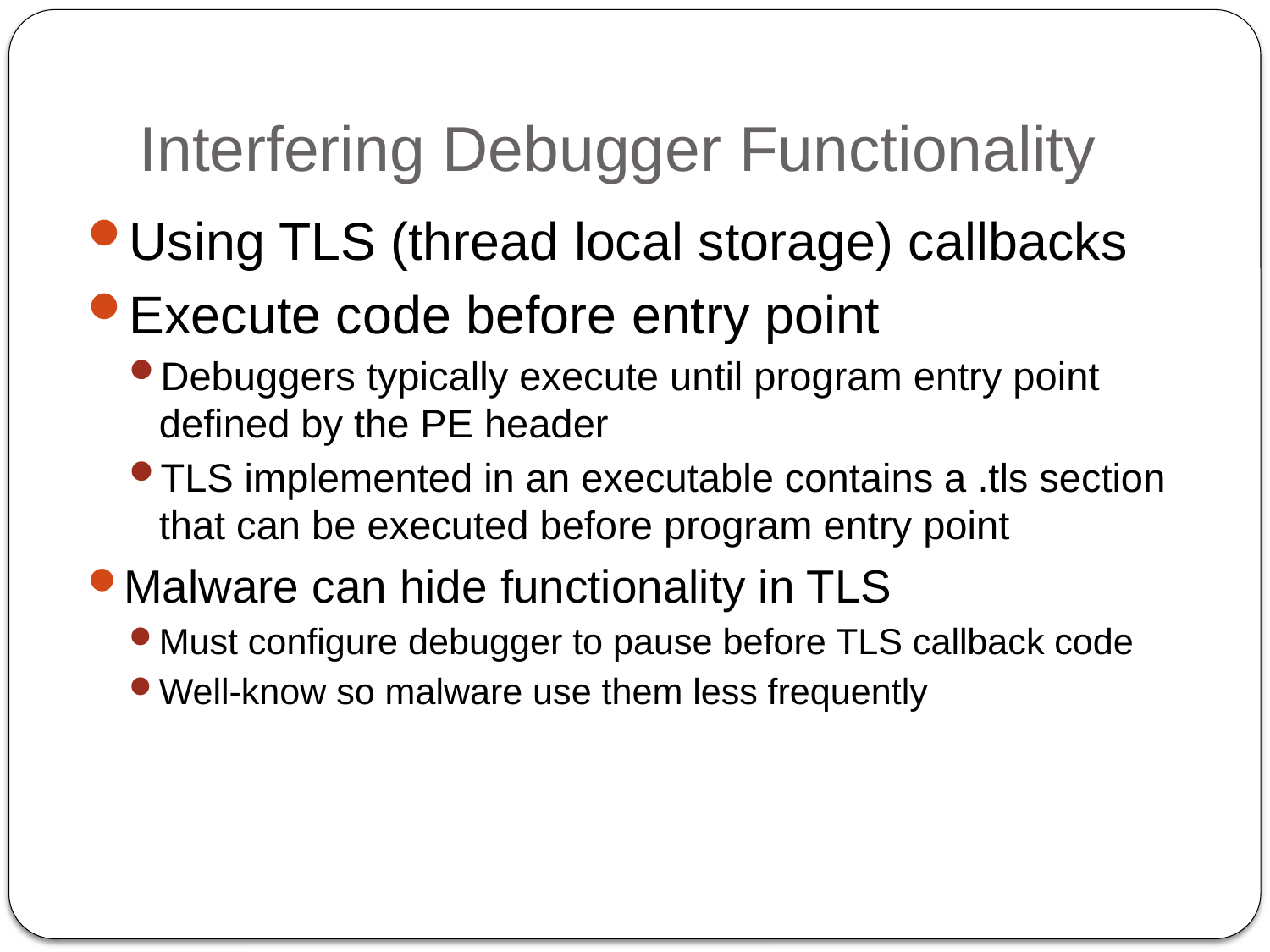

# Interfering Debugger Functionality
Using TLS (thread local storage) callbacks
Execute code before entry point
Debuggers typically execute until program entry point defined by the PE header
TLS implemented in an executable contains a .tls section that can be executed before program entry point
Malware can hide functionality in TLS
Must configure debugger to pause before TLS callback code
Well-know so malware use them less frequently